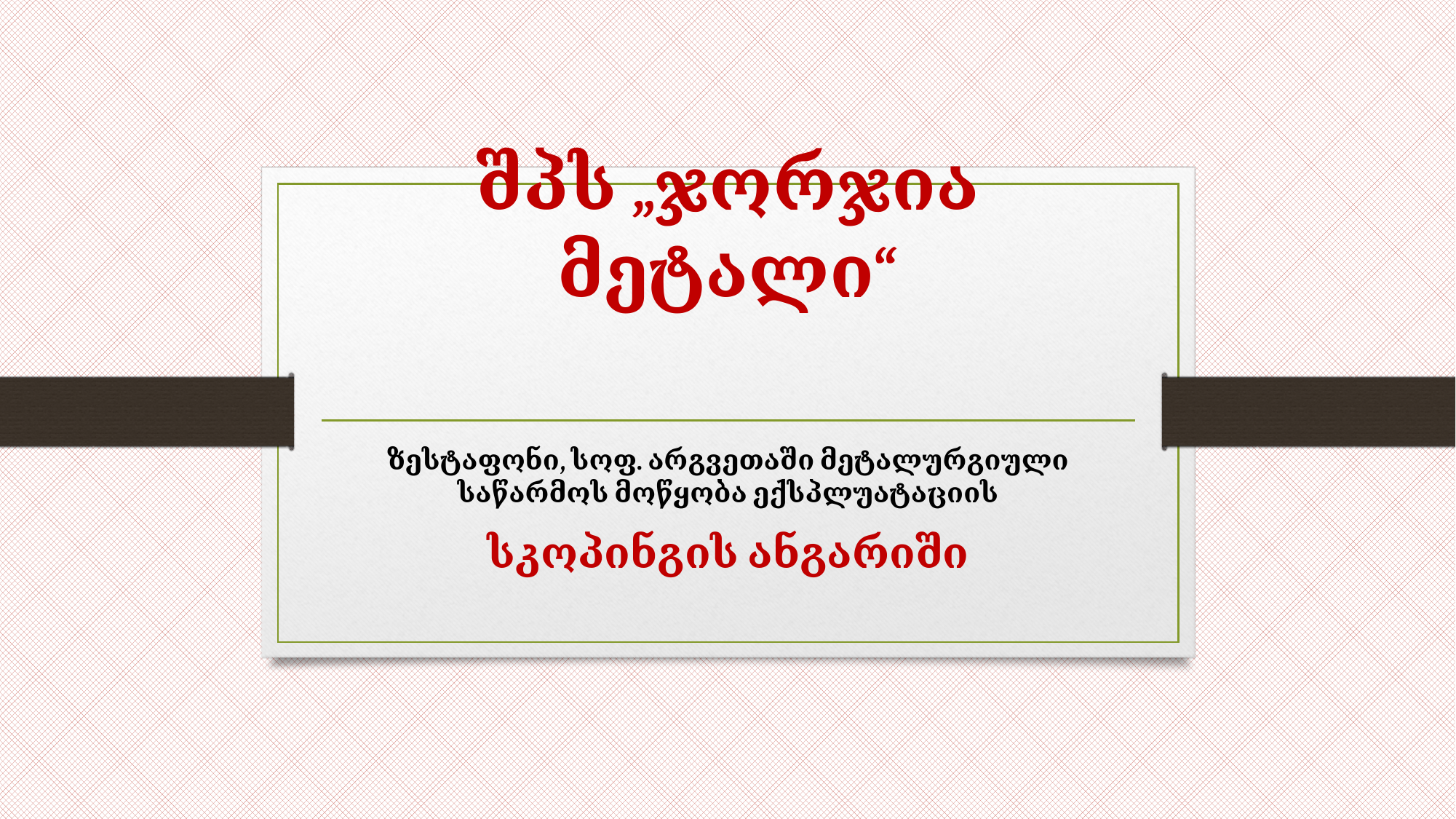

# შპს „ჯორჯია მეტალი“
ზესტაფონი, სოფ. არგვეთაში მეტალურგიული საწარმოს მოწყობა ექსპლუატაციის
სკოპინგის ანგარიში